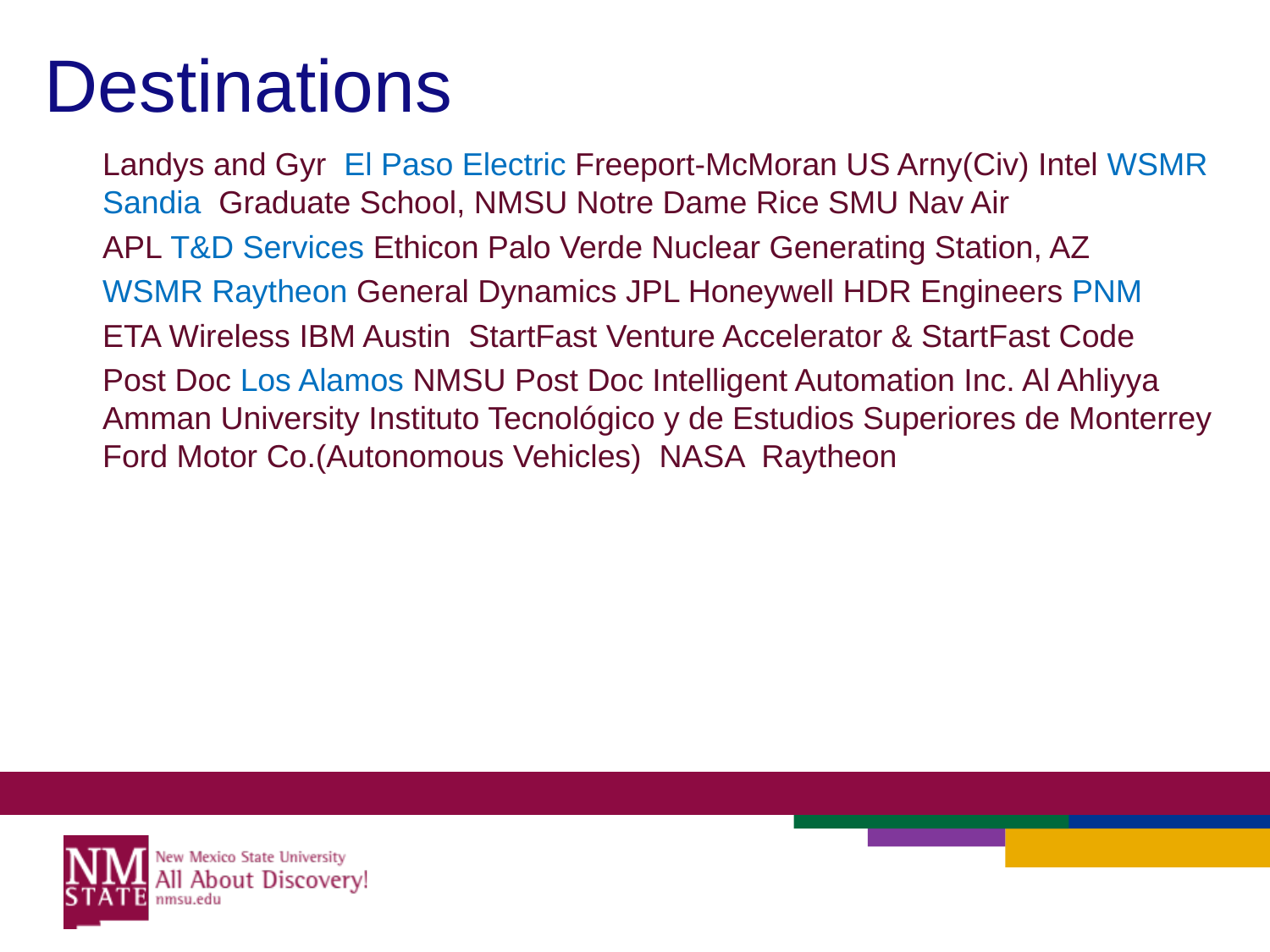

# Destinations
Landys and Gyr  El Paso Electric Freeport-McMoran US Arny(Civ) Intel WSMR Sandia  Graduate School, NMSU Notre Dame Rice SMU Nav Air
APL T&D Services Ethicon Palo Verde Nuclear Generating Station, AZ
WSMR Raytheon General Dynamics JPL Honeywell HDR Engineers PNM
ETA Wireless IBM Austin  StartFast Venture Accelerator & StartFast Code
Post Doc Los Alamos NMSU Post Doc Intelligent Automation Inc. Al Ahliyya Amman University Instituto Tecnológico y de Estudios Superiores de Monterrey Ford Motor Co.(Autonomous Vehicles)  NASA  Raytheon